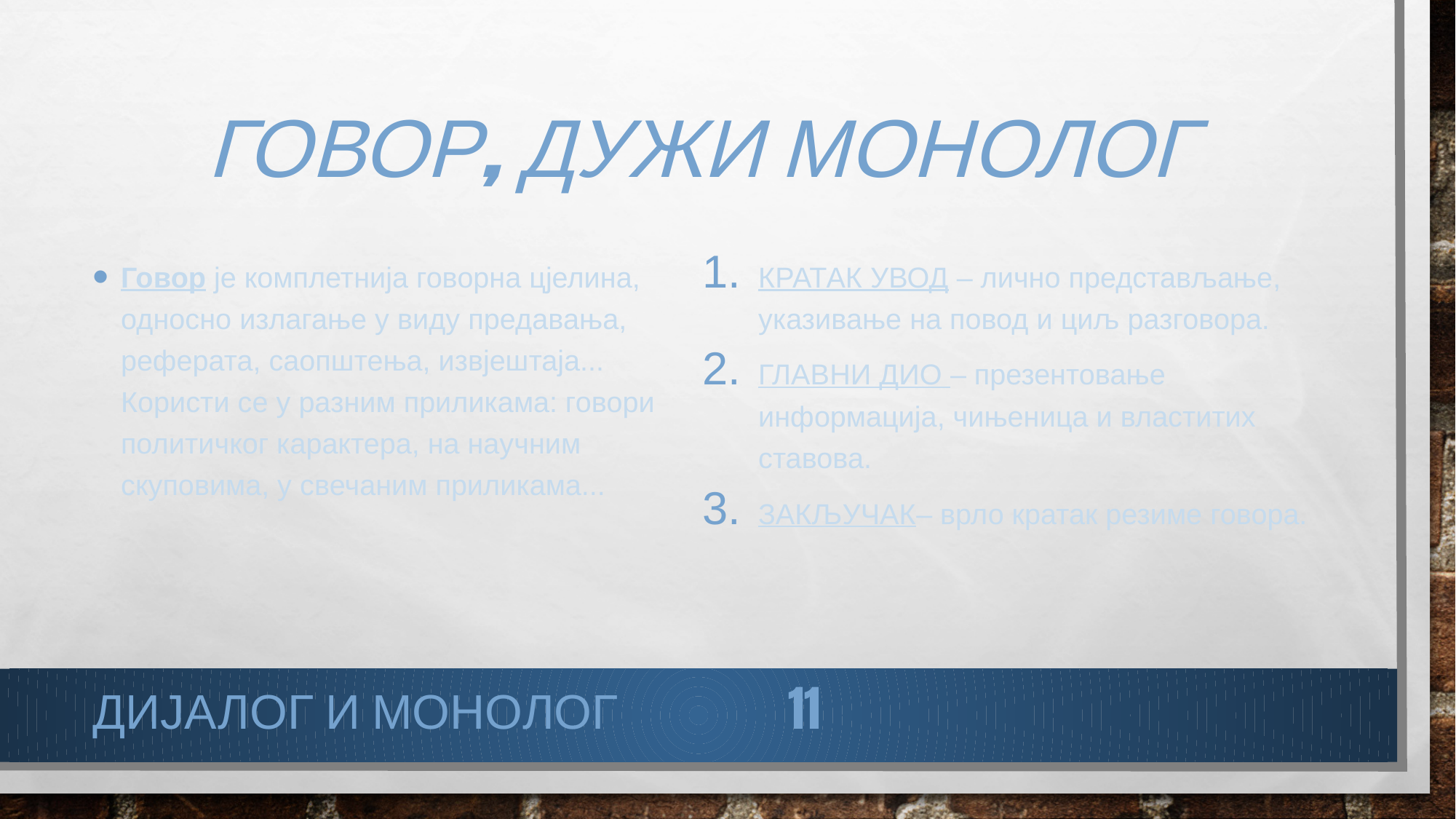

# говор, дужи монолог
Говор је комплетнија говорна цјелина, односно излагање у виду предавања, реферата, саопштења, извјештаја... Користи се у разним приликама: говори политичког карактера, на научним скуповима, у свечаним приликама...

КРАТАК УВОД – лично представљање, указивање на повод и циљ разговора.
ГЛАВНИ ДИО – презентовање информација, чињеница и властитих ставова.
ЗАКЉУЧАК– врло кратак резиме говора.

ДИЈАЛОГ И МОНОЛОГ
11